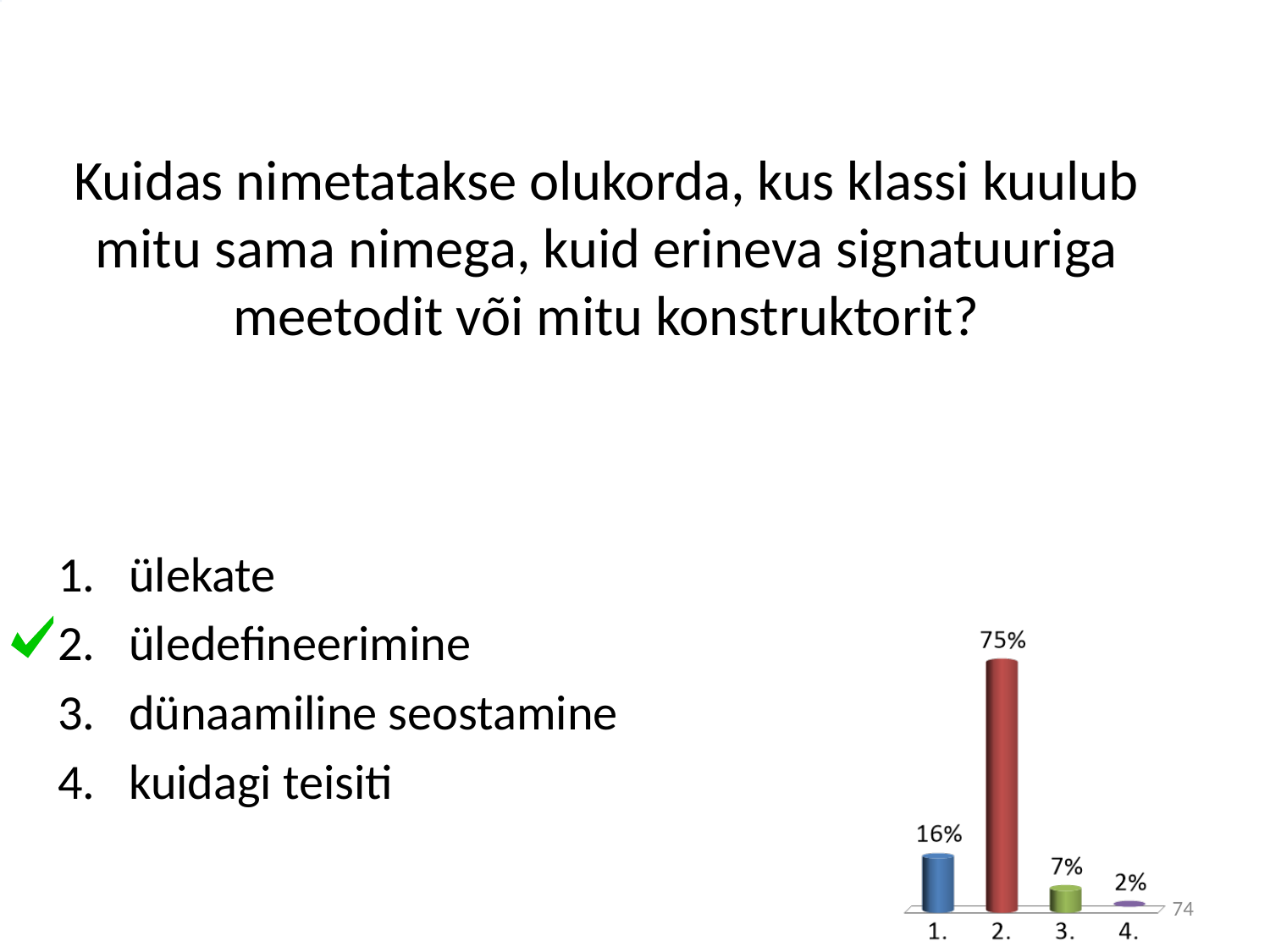

# Kuidas nimetatakse olukorda, kus klassi kuulub mitu sama nimega, kuid erineva signatuuriga meetodit või mitu konstruktorit?
ülekate
üledefineerimine
dünaamiline seostamine
kuidagi teisiti

74